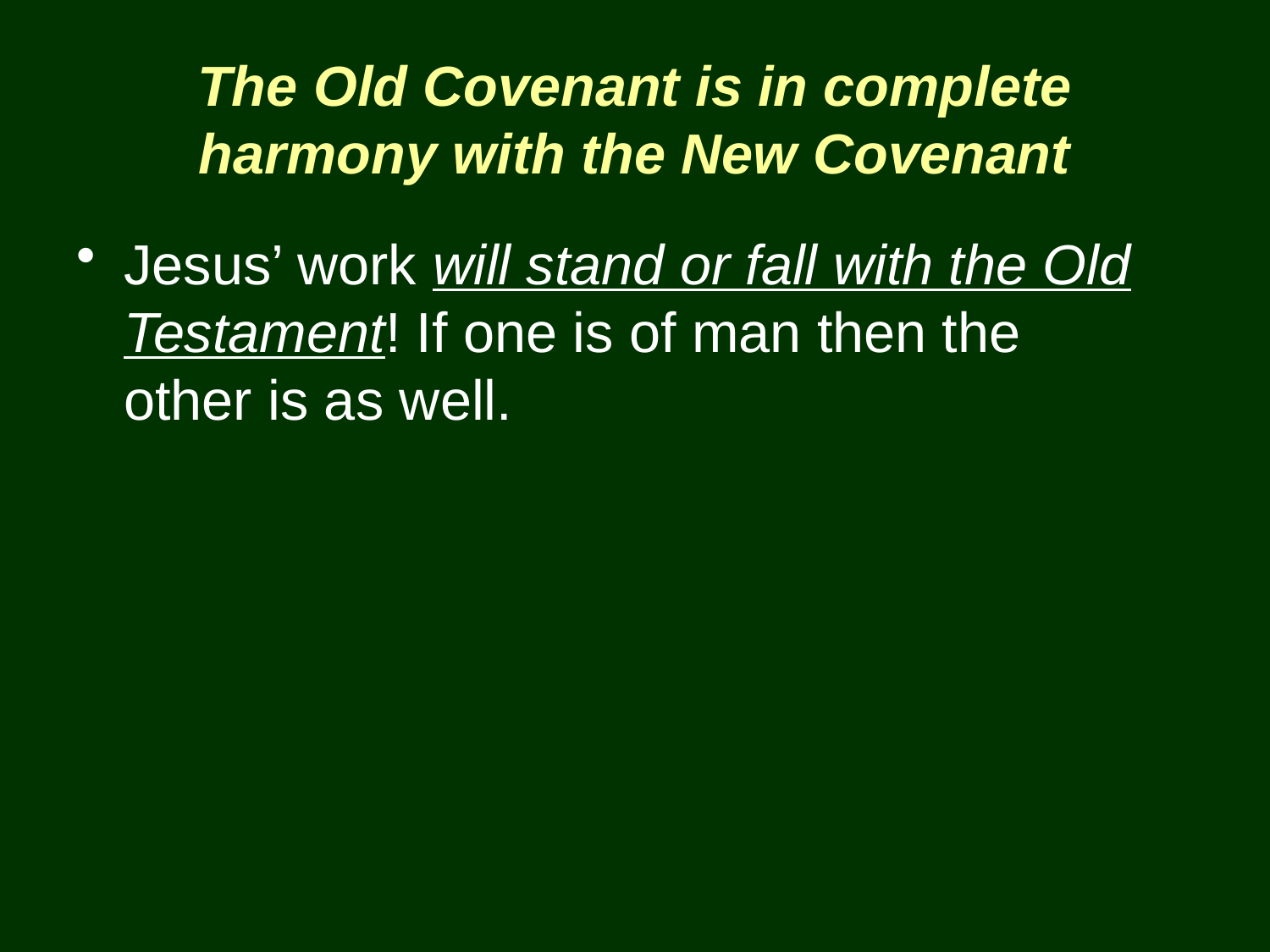

# The Old Covenant is in complete harmony with the New Covenant
Jesus’ work will stand or fall with the Old Testament! If one is of man then the   other is as well.